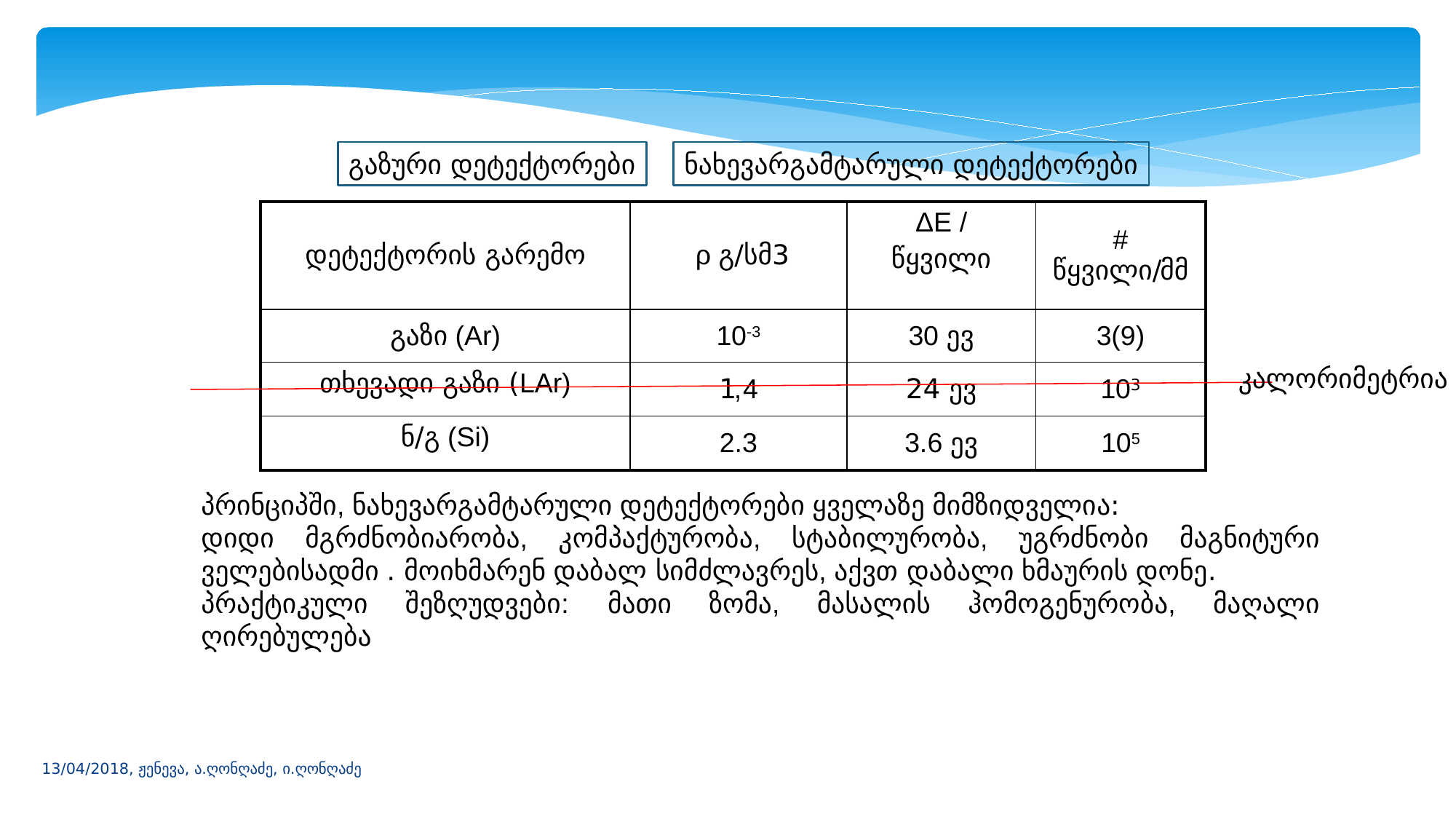

გაზური დეტექტორები
ნახევარგამტარული დეტექტორები
| დეტექტორის გარემო | ρ გ/სმ3 | ΔE / წყვილი | # წყვილი/მმ |
| --- | --- | --- | --- |
| გაზი (Ar) | 10-3 | 30 ევ | 3(9) |
| თხევადი გაზი (LAr) | 1,4 | 24 ევ | 103 |
| ნ/გ (Si) | 2.3 | 3.6 ევ | 105 |
კალორიმეტრია
პრინციპში, ნახევარგამტარული დეტექტორები ყველაზე მიმზიდველია:
დიდი მგრძნობიარობა, კომპაქტურობა, სტაბილურობა, უგრძნობი მაგნიტური ველებისადმი . მოიხმარენ დაბალ სიმძლავრეს, აქვთ დაბალი ხმაურის დონე.
პრაქტიკული შეზღუდვები: მათი ზომა, მასალის ჰომოგენურობა, მაღალი ღირებულება

13/04/2018, ჟენევა, ა.ღონღაძე, ი.ღონღაძე